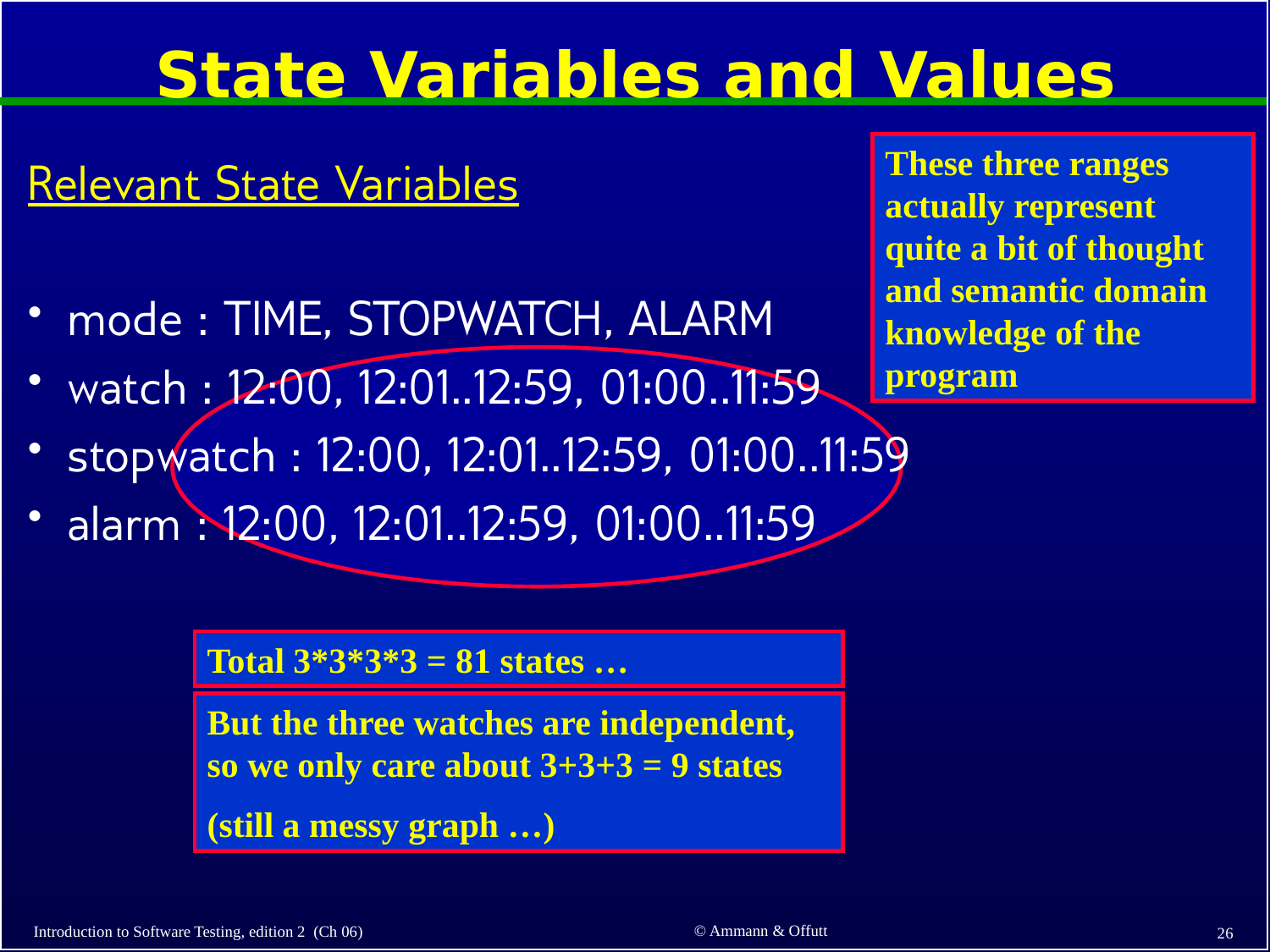

# State Variables and Values
These three ranges actually represent quite a bit of thought and semantic domain knowledge of the program

Relevant State Variables

mode : TIME, STOPWATCH, ALARM
watch : 12:00, 12:01..12:59, 01:00..11:59
stopwatch : 12:00, 12:01..12:59, 01:00..11:59
alarm : 12:00, 12:01..12:59, 01:00..11:59
Total 3*3*3*3 = 81 states …
But the three watches are independent, so we only care about 3+3+3 = 9 states
(still a messy graph …)
© Ammann & Offutt
Introduction to Software Testing, edition 2  (Ch 06)
26